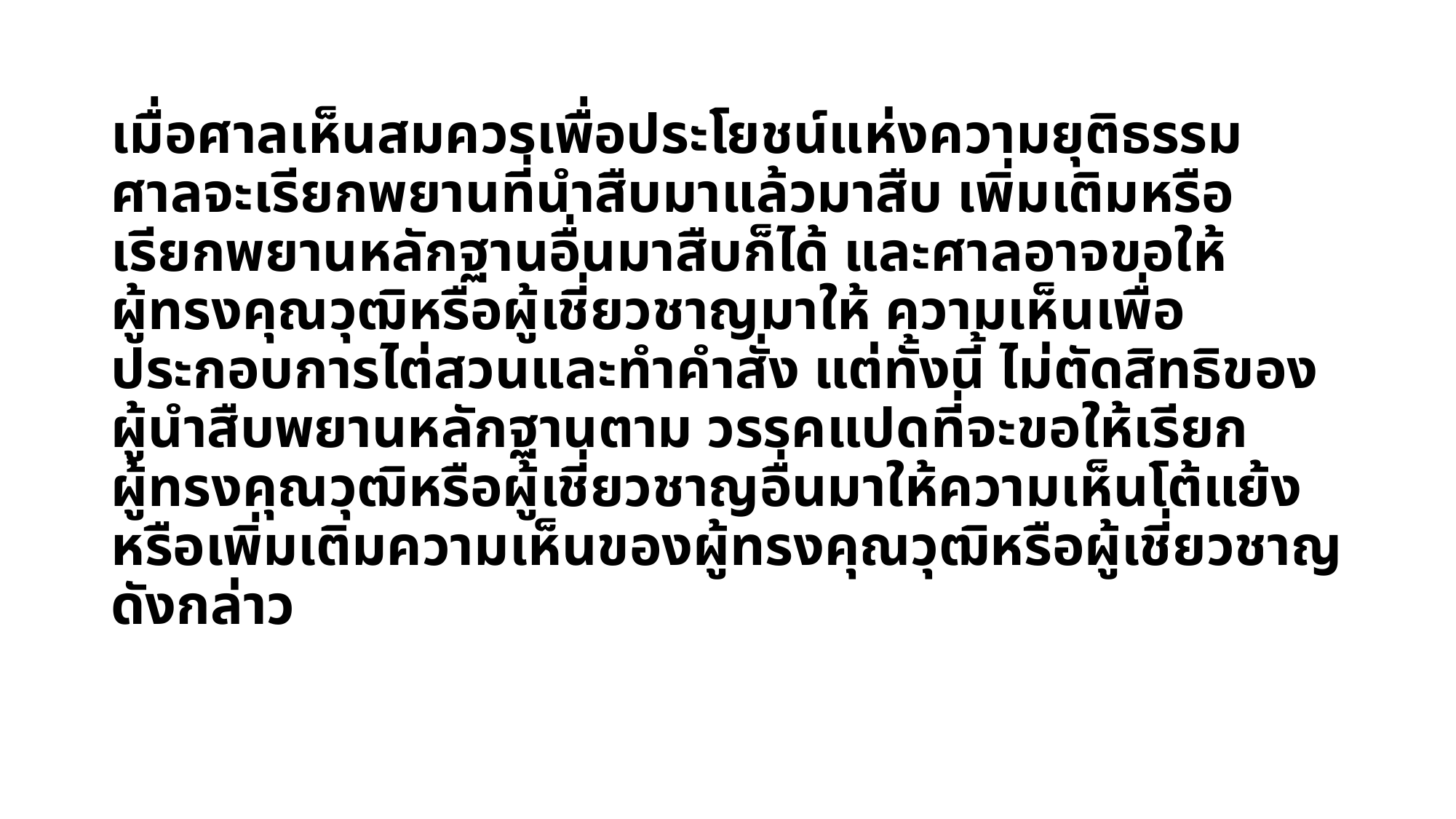

เมื่อศาลเห็นสมควรเพื่อประโยชน์แห่งความยุติธรรม ศาลจะเรียกพยานที่นําสืบมาแล้วมาสืบ เพิ่มเติมหรือเรียกพยานหลักฐานอื่นมาสืบก็ได้ และศาลอาจขอให้ผู้ทรงคุณวุฒิหรือผู้เชี่ยวชาญมาให้ ความเห็นเพื่อประกอบการไต่สวนและทำคำสั่ง แต่ทั้งนี้ ไม่ตัดสิทธิของผู้นําสืบพยานหลักฐานตาม วรรคแปดที่จะขอให้เรียกผู้ทรงคุณวุฒิหรือผู้เชี่ยวชาญอื่นมาให้ความเห็นโต้แย้งหรือเพิ่มเติมความเห็นของผู้ทรงคุณวุฒิหรือผู้เชี่ยวชาญดังกล่าว